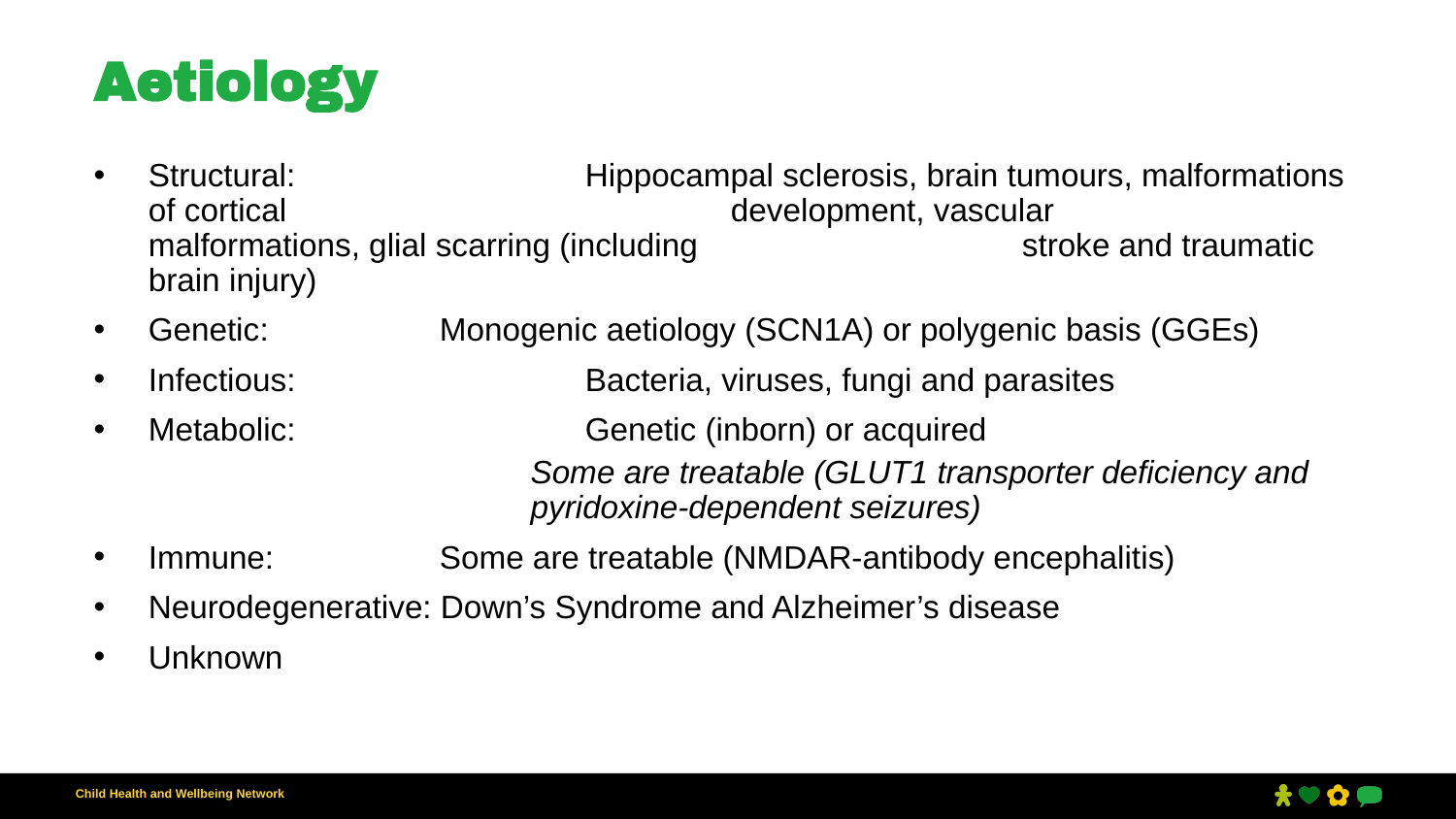

# Aetiology
Structural:		Hippocampal sclerosis, brain tumours, malformations of cortical 			development, vascular	malformations, glial scarring (including 			stroke and traumatic brain injury)
Genetic: 		Monogenic aetiology (SCN1A) or polygenic basis (GGEs)
Infectious: 		Bacteria, viruses, fungi and parasites
Metabolic: 		Genetic (inborn) or acquired
	Some are treatable (GLUT1 transporter deficiency and 	pyridoxine-dependent seizures)
Immune:		Some are treatable (NMDAR-antibody encephalitis)
Neurodegenerative: Down’s Syndrome and Alzheimer’s disease
Unknown